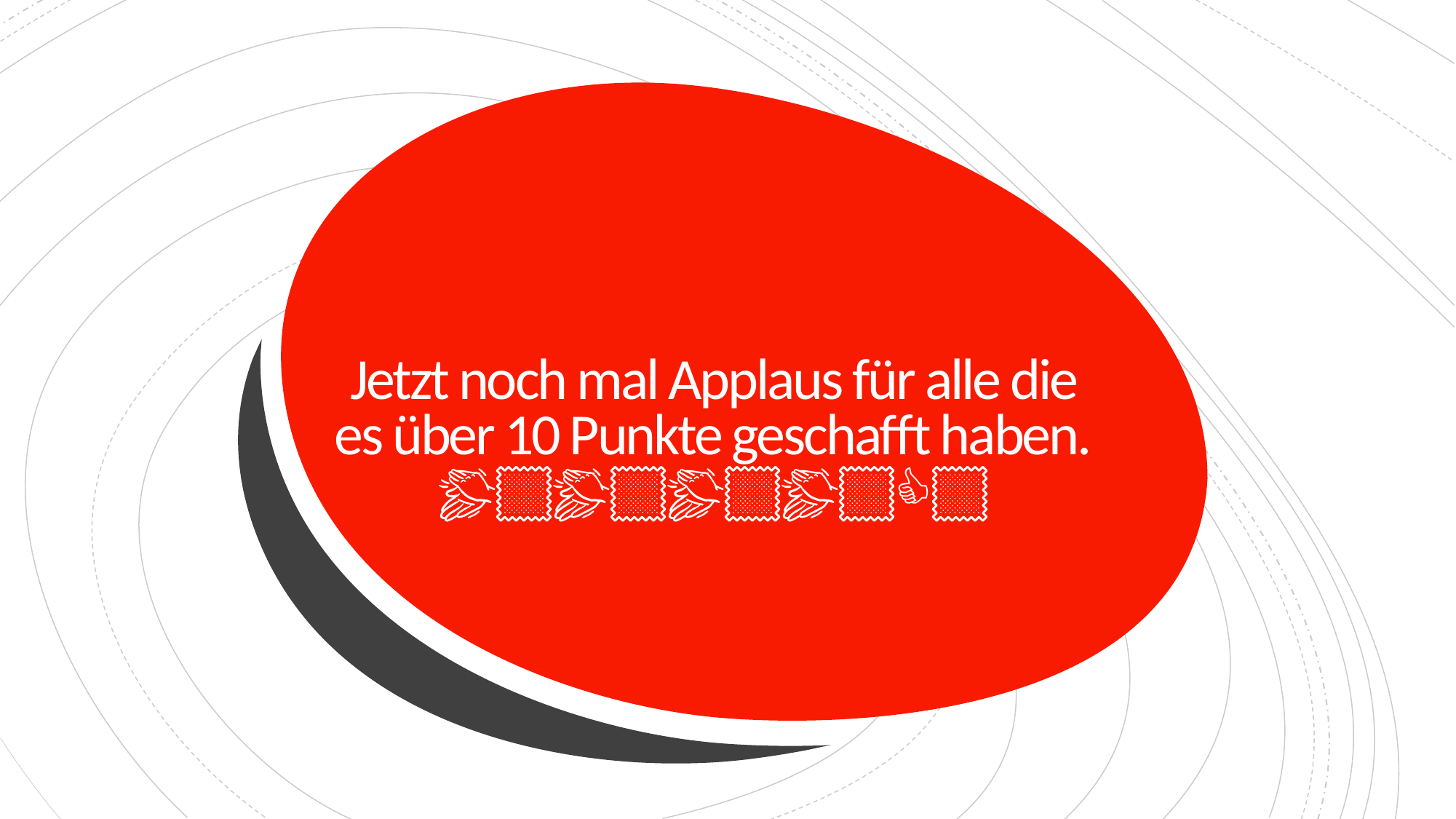

# Jetzt noch mal Applaus für alle die es über 10 Punkte geschafft haben. 👏🏻👏🏻👏🏻👏🏻👍🏻